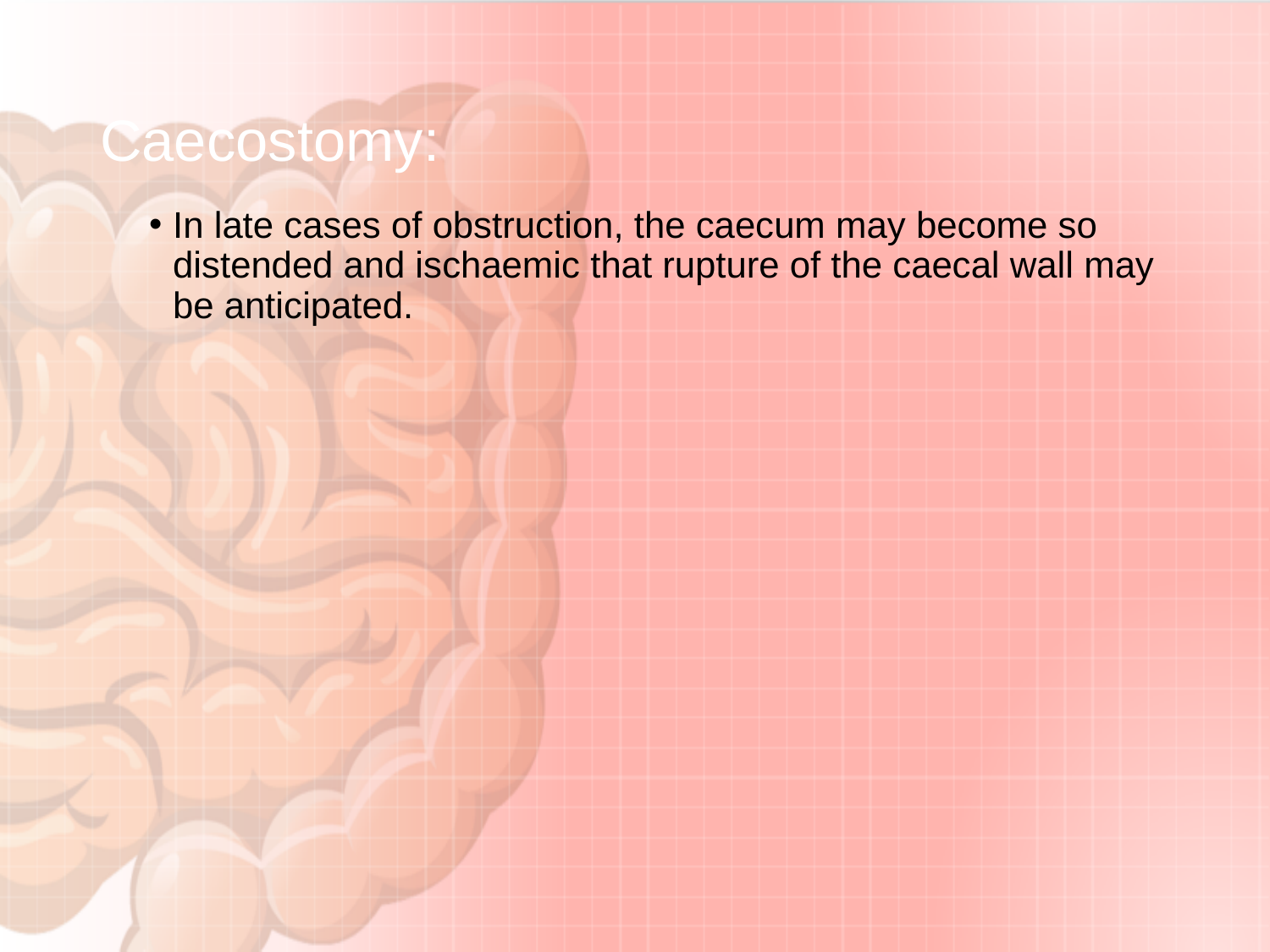

# Caecostomy:
In late cases of obstruction, the caecum may become so distended and ischaemic that rupture of the caecal wall may be anticipated.